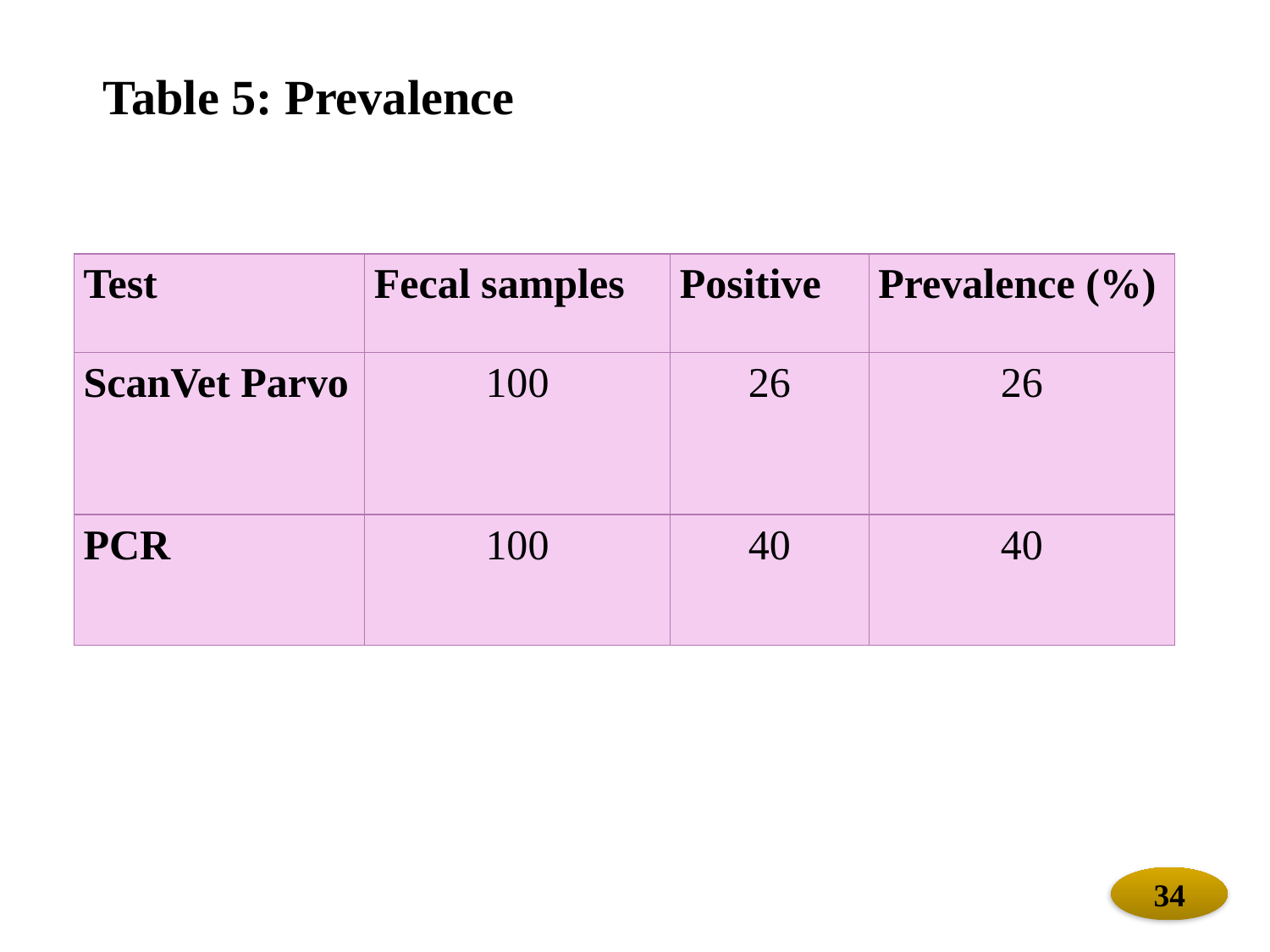

Table 5: Prevalence
| Test | Fecal samples | Positive | Prevalence (%) |
| --- | --- | --- | --- |
| ScanVet Parvo | 100 | 26 | 26 |
| PCR | 100 | 40 | 40 |
34
34